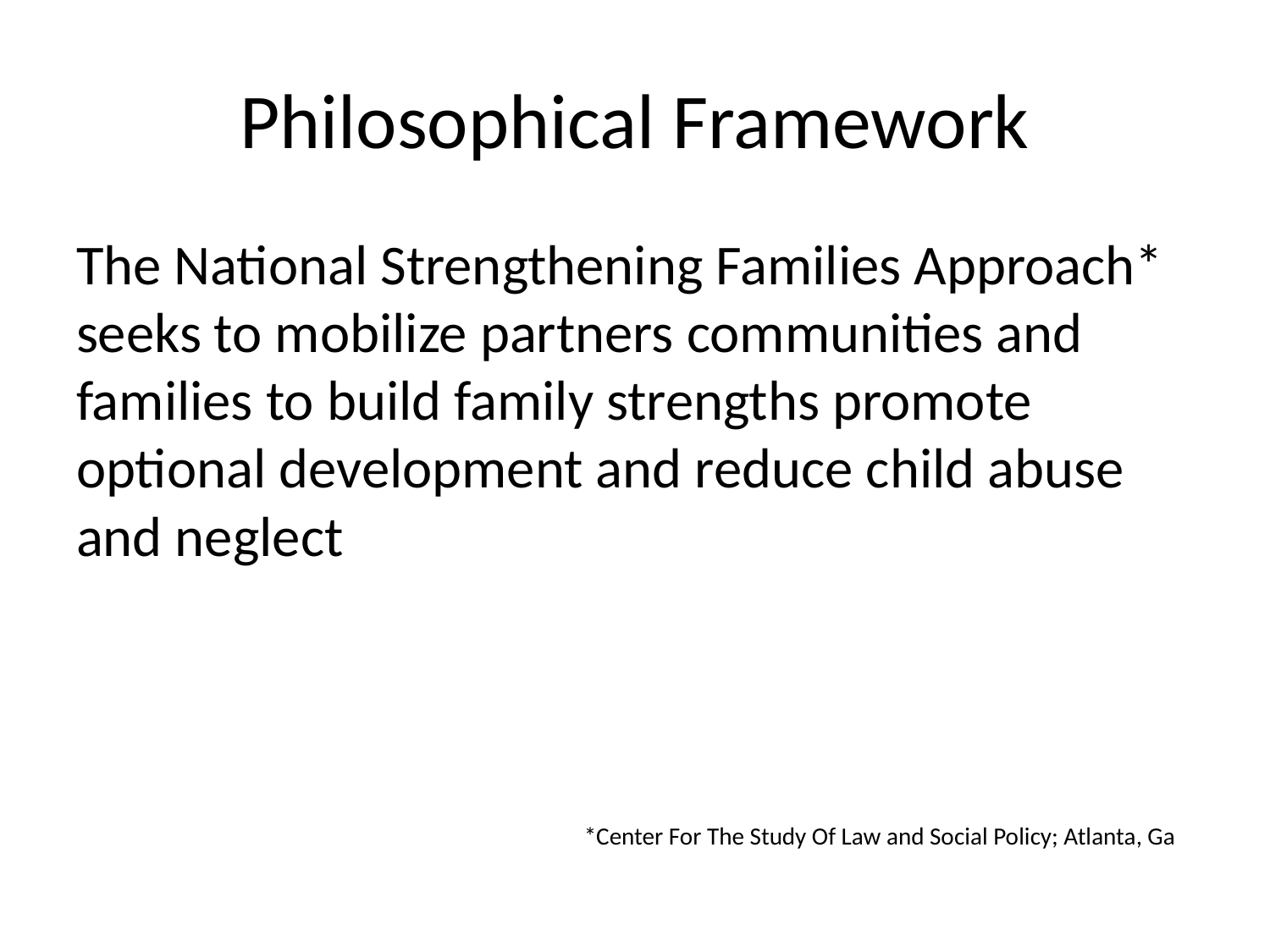

# Philosophical Framework
The National Strengthening Families Approach* seeks to mobilize partners communities and families to build family strengths promote optional development and reduce child abuse and neglect
*Center For The Study Of Law and Social Policy; Atlanta, Ga